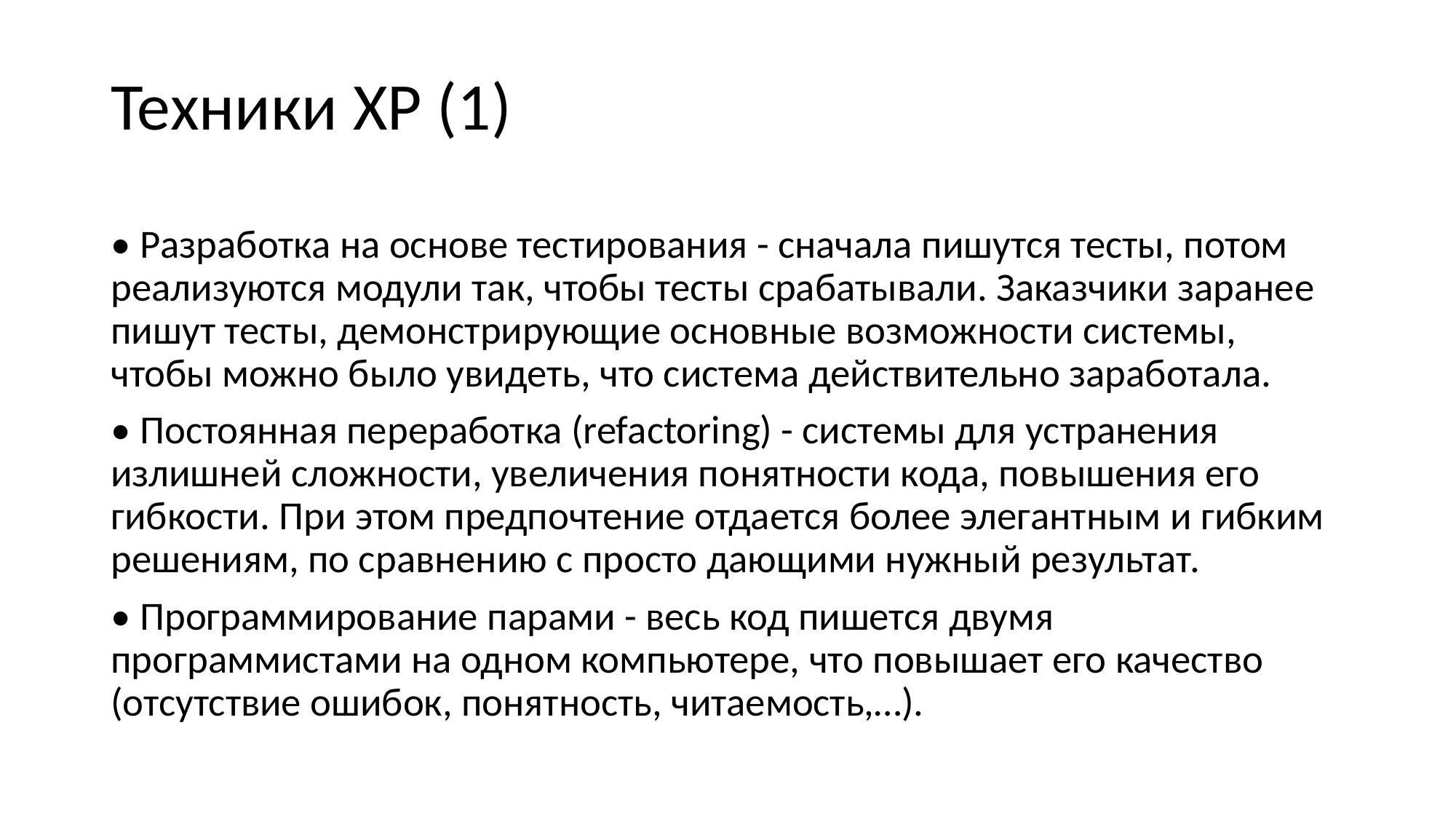

# Техники XP (1)
• Разработка на основе тестирования - сначала пишутся тесты, потом реализуются модули так, чтобы тесты срабатывали. Заказчики заранее пишут тесты, демонстрирующие основные возможности системы, чтобы можно было увидеть, что система действительно заработала.
• Постоянная переработка (refactoring) - системы для устранения излишней сложности, увеличения понятности кода, повышения его гибкости. При этом предпочтение отдается более элегантным и гибким решениям, по сравнению с просто дающими нужный результат.
• Программирование парами - весь код пишется двумя программистами на одном компьютере, что повышает его качество (отсутствие ошибок, понятность, читаемость,…).